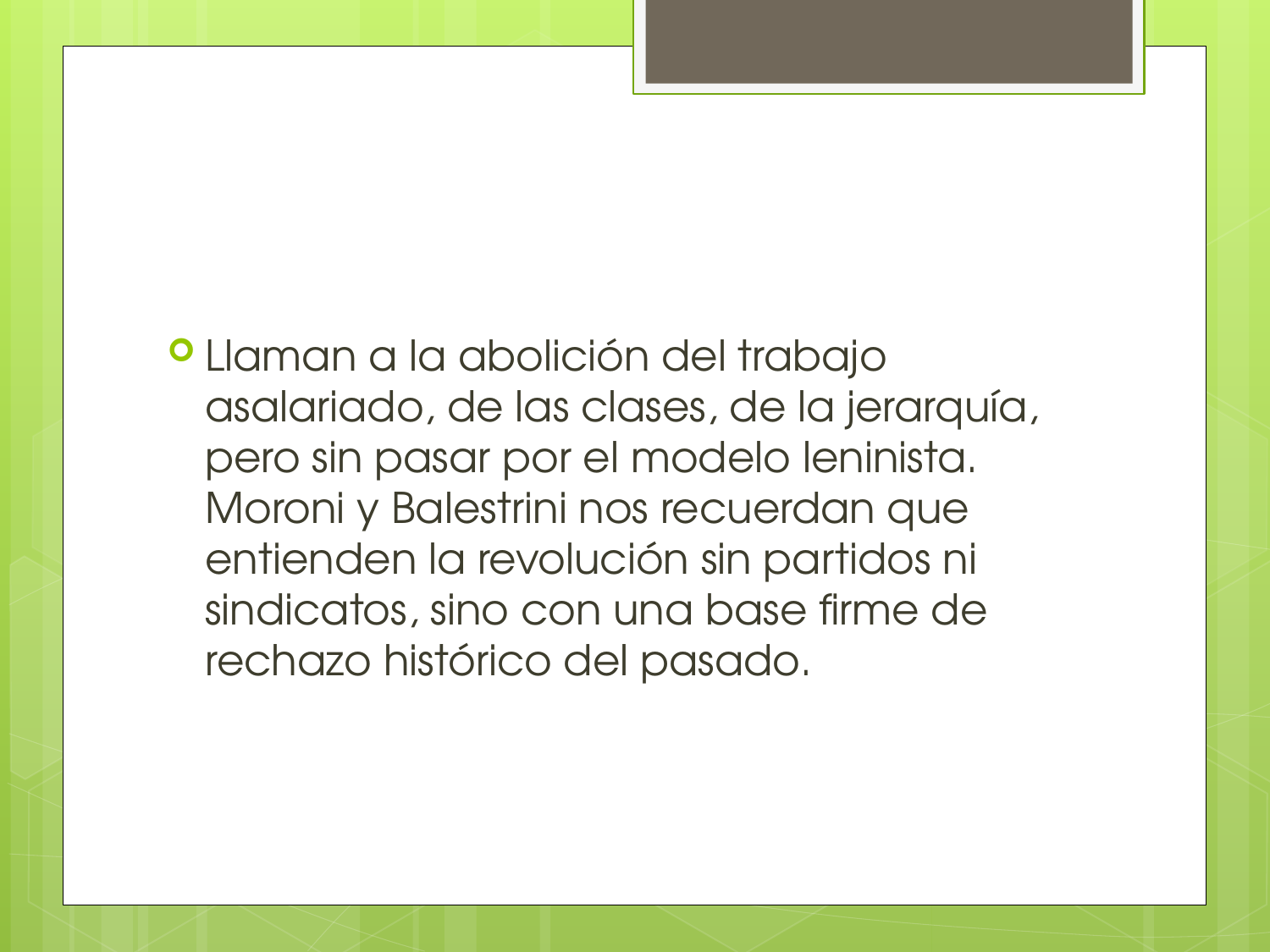

Llaman a la abolición del trabajo asalariado, de las clases, de la jerarquía, pero sin pasar por el modelo leninista. Moroni y Balestrini nos recuerdan que entienden la revolución sin partidos ni sindicatos, sino con una base firme de rechazo histórico del pasado.